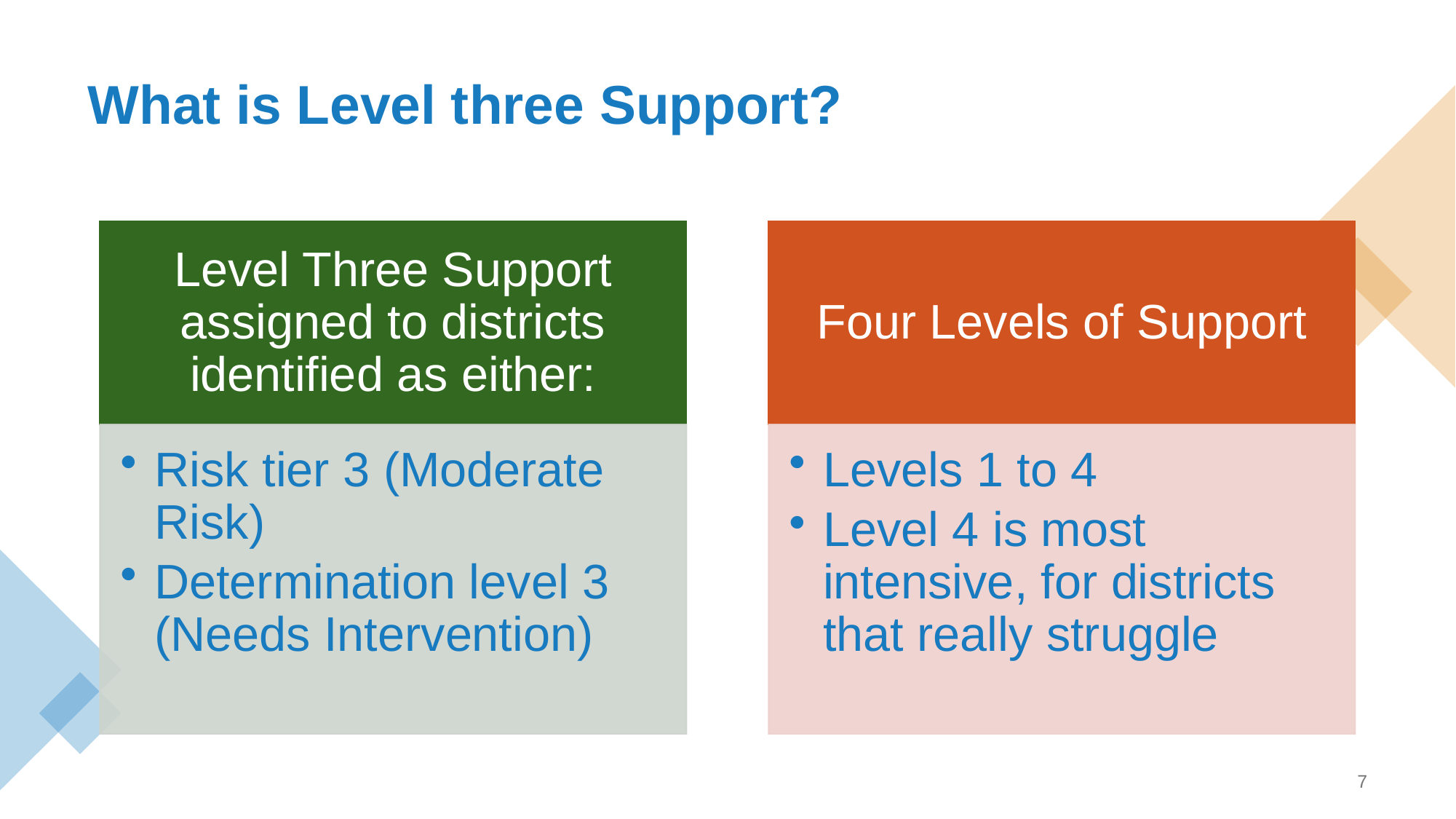

# What is Level three Support?

Level Three Support assigned to districts identified as either:
Risk tier 3 (Moderate Risk)
Determination level 3 (Needs Intervention)
Four Levels of Support
Levels 1 to 4
Level 4 is most intensive, for districts that really struggle

7